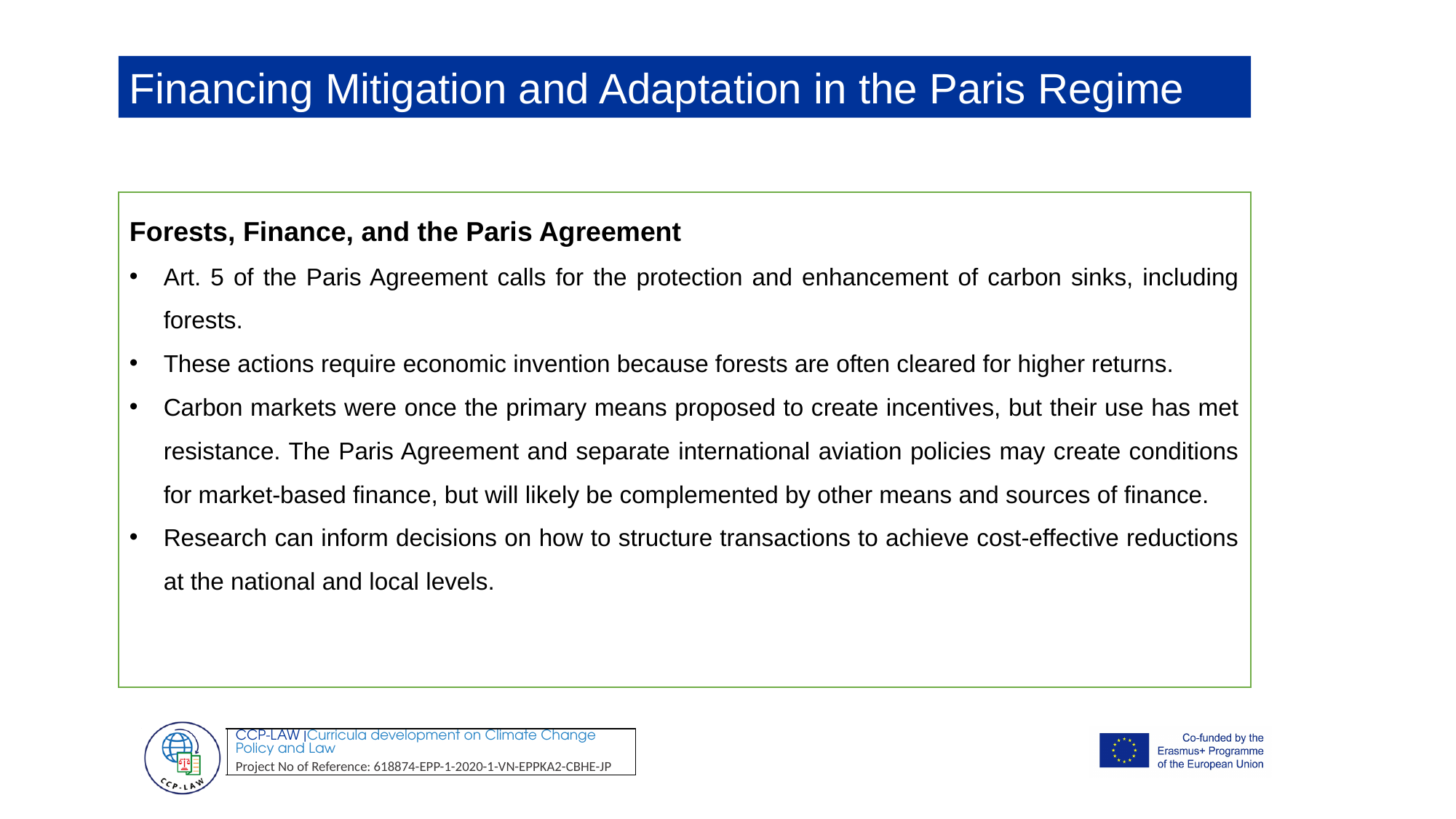

Financing Mitigation and Adaptation in the Paris Regime
Forests, Finance, and the Paris Agreement
Art. 5 of the Paris Agreement calls for the protection and enhancement of carbon sinks, including forests.
These actions require economic invention because forests are often cleared for higher returns.
Carbon markets were once the primary means proposed to create incentives, but their use has met resistance. The Paris Agreement and separate international aviation policies may create conditions for market-based finance, but will likely be complemented by other means and sources of finance.
Research can inform decisions on how to structure transactions to achieve cost-effective reductions at the national and local levels.